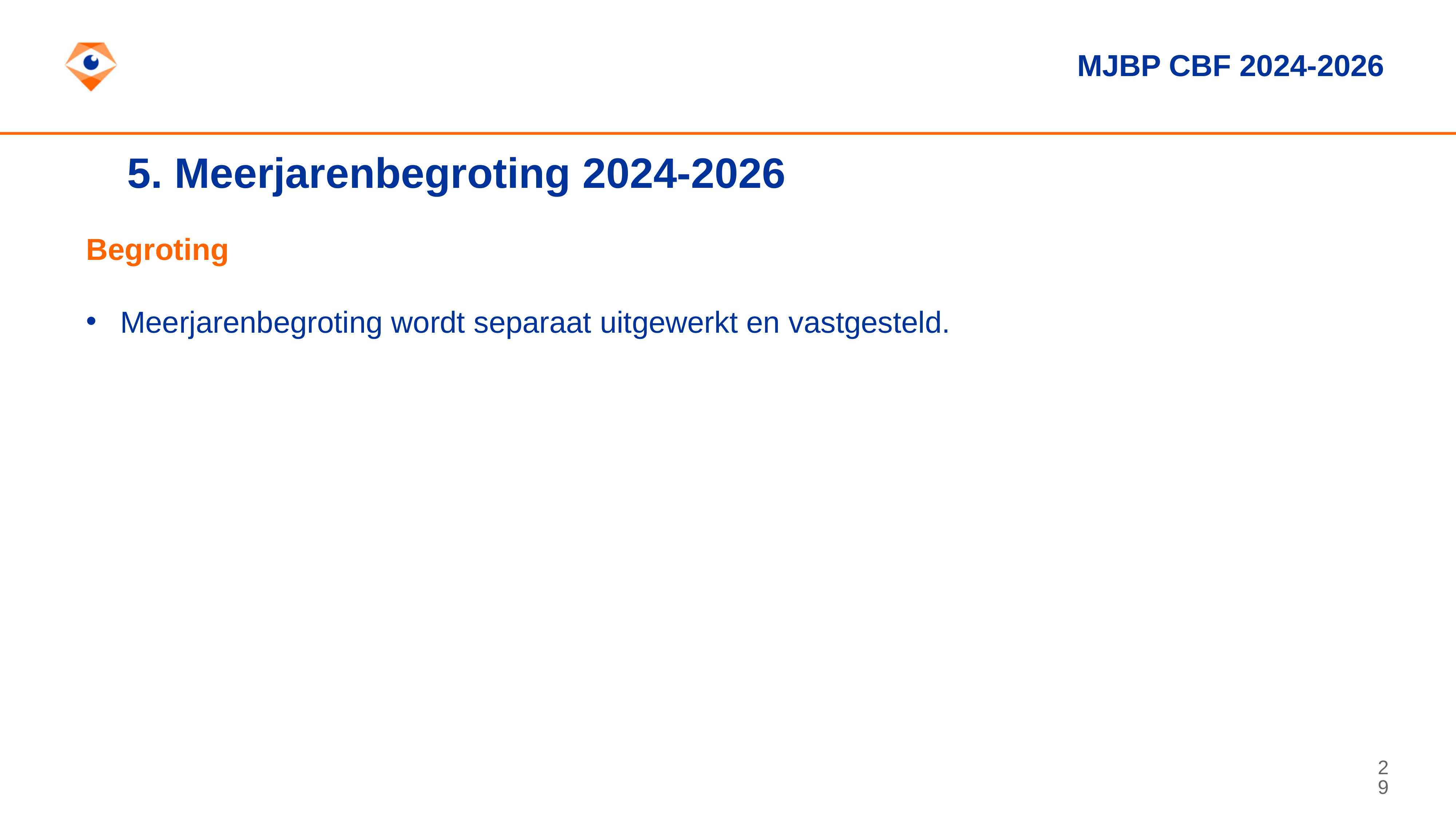

MJBP CBF 2024-2026

5. Meerjarenbegroting 2024-2026
Begroting

Meerjarenbegroting wordt separaat uitgewerkt en vastgesteld.
29